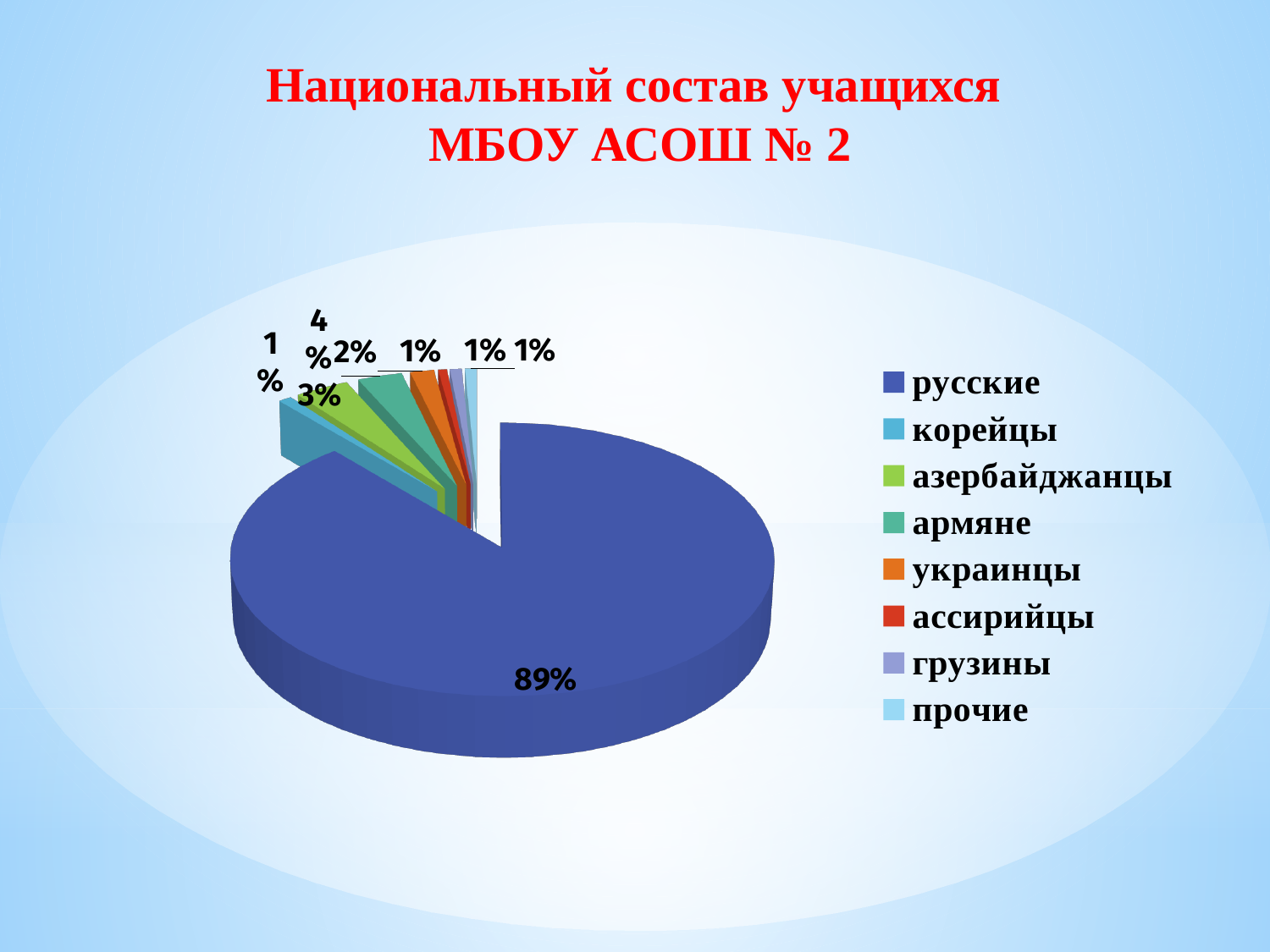

Национальный состав учащихся
МБОУ АСОШ № 2

[unsupported chart]